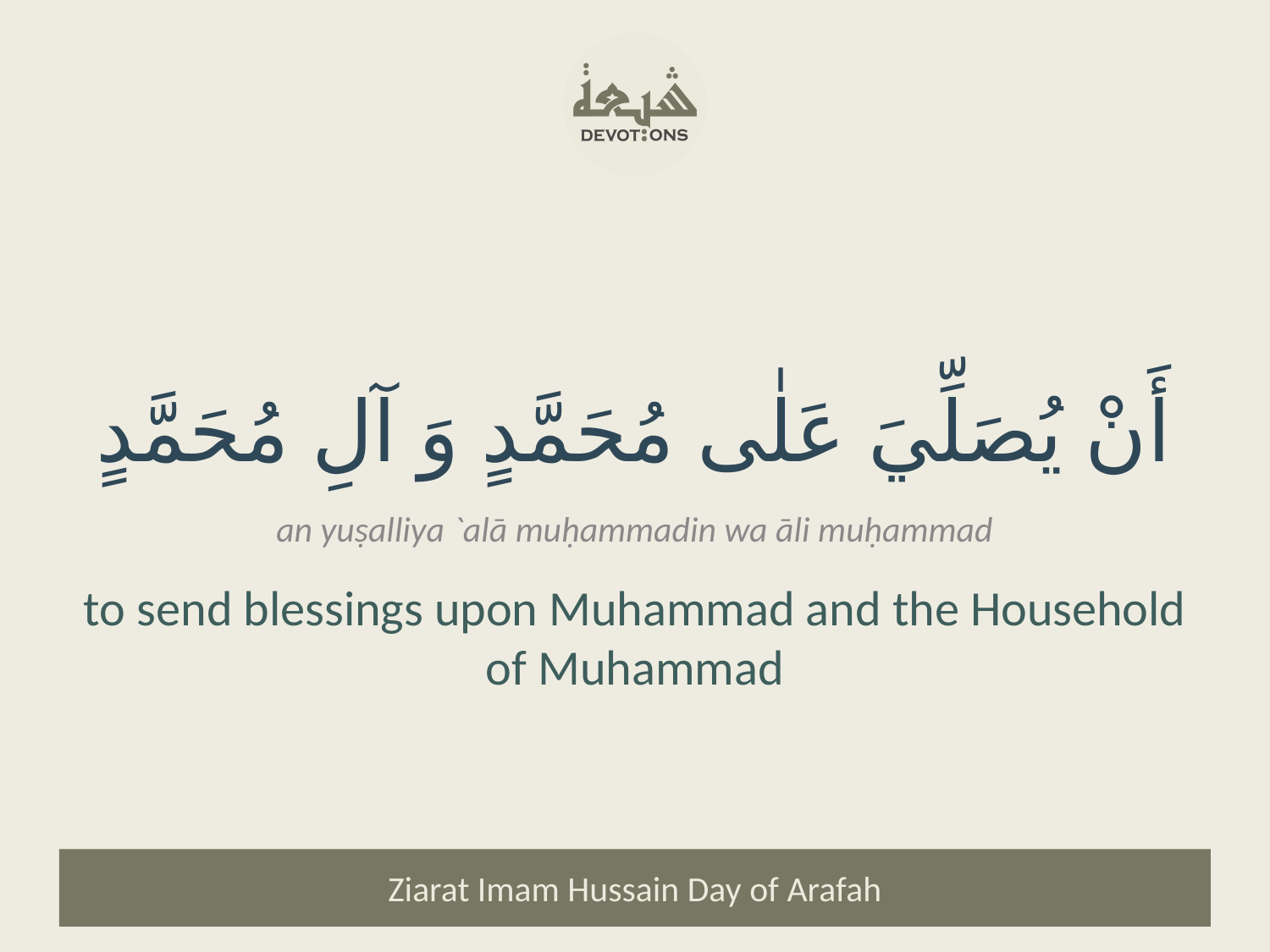

أَنْ يُصَلِّيَ عَلٰى مُحَمَّدٍ وَ آلِ مُحَمَّدٍ
an yuṣalliya `alā muḥammadin wa āli muḥammad
to send blessings upon Muhammad and the Household of Muhammad
Ziarat Imam Hussain Day of Arafah